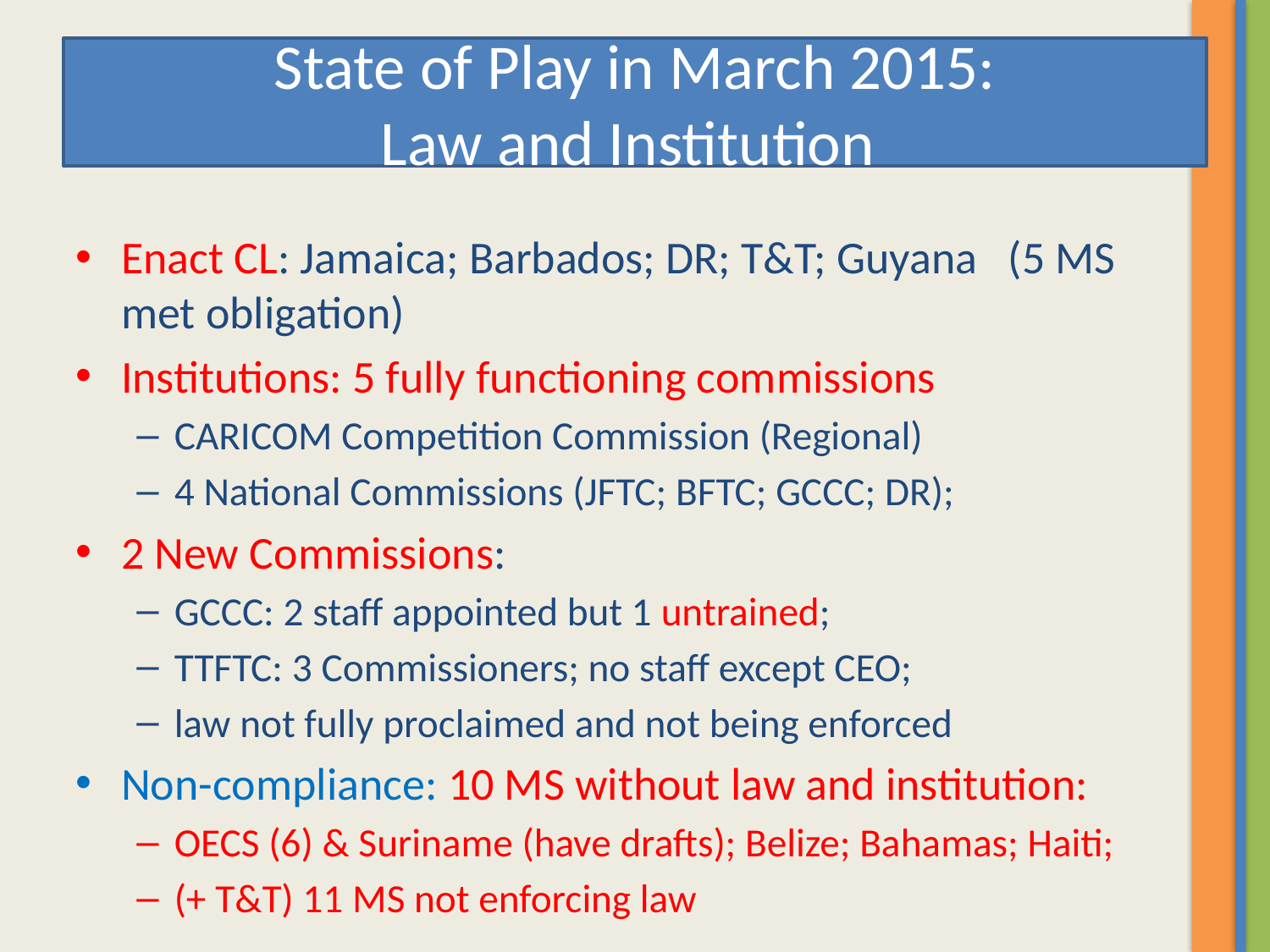

# State of Play in March 2015: Law and Institution
Enact CL: Jamaica; Barbados; DR; T&T; Guyana   (5 MS met obligation)
Institutions: 5 fully functioning commissions
CARICOM Competition Commission (Regional)
4 National Commissions (JFTC; BFTC; GCCC; DR);
2 New Commissions:
GCCC: 2 staff appointed but 1 untrained;
TTFTC: 3 Commissioners; no staff except CEO;
law not fully proclaimed and not being enforced
Non-compliance: 10 MS without law and institution:
OECS (6) & Suriname (have drafts); Belize; Bahamas; Haiti;
(+ T&T) 11 MS not enforcing law